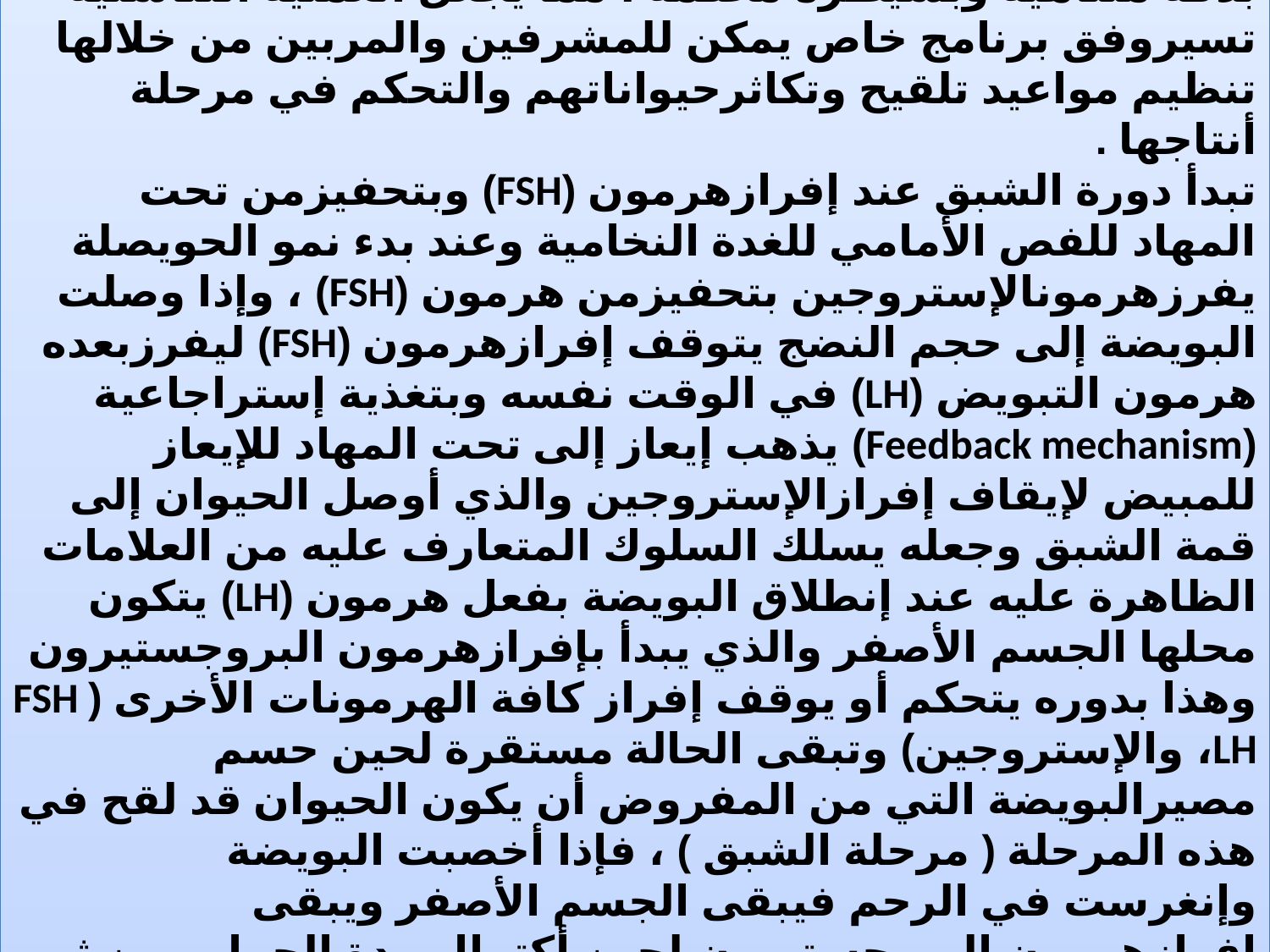

كيفية حدوث الشبق :
يحدث الشبق في الأبقار بسبب حدوث التغيرات الهرمونية بمراحل أو مدد منتظمة مما يعني  أن هذه الهرمونات تفرز بدقة متناهية وبسيطرة محكمة ، مما يجعل العملية التناسلية تسيروفق برنامج خاص يمكن للمشرفين والمربين من خلالها تنظيم مواعيد تلقيح وتكاثرحيواناتهم والتحكم في مرحلة أنتاجها .
تبدأ دورة الشبق عند إفرازهرمون (FSH) وبتحفيزمن تحت المهاد للفص الأمامي للغدة النخامية وعند بدء نمو الحويصلة يفرزهرمونالإستروجين بتحفيزمن هرمون (FSH) ، وإذا وصلت البويضة إلى حجم النضج يتوقف إفرازهرمون (FSH) ليفرزبعده هرمون التبويض (LH) في الوقت نفسه وبتغذية إستراجاعية (Feedback mechanism) يذهب إيعاز إلى تحت المهاد للإيعاز للمبيض لإيقاف إفرازالإستروجين والذي أوصل الحيوان إلى قمة الشبق وجعله يسلك السلوك المتعارف عليه من العلامات الظاهرة عليه عند إنطلاق البويضة بفعل هرمون (LH) يتكون محلها الجسم الأصفر والذي يبدأ بإفرازهرمون البروجستيرون وهذا بدوره يتحكم أو يوقف إفراز كافة الهرمونات الأخرى (FSH  ،LH والإستروجين) وتبقى الحالة مستقرة لحين حسم مصيرالبويضة التي من المفروض أن يكون الحيوان قد لقح في هذه المرحلة ( مرحلة الشبق ) ، فإذا أخصبت البويضة  وإنغرست في الرحم فيبقى الجسم الأصفر ويبقى إفرازهرمون البروجستيرون لحين أكتمال مدة الحمل ومن ثم الولادة ، أما إذا لم تلقح البقرة أو حدث وإن لم تنغرس فتطرح للخارج وتنسلخ بطانة الرحم ويندثرالجسم الأصفر لتعود الحالة من جديد وهكذا.